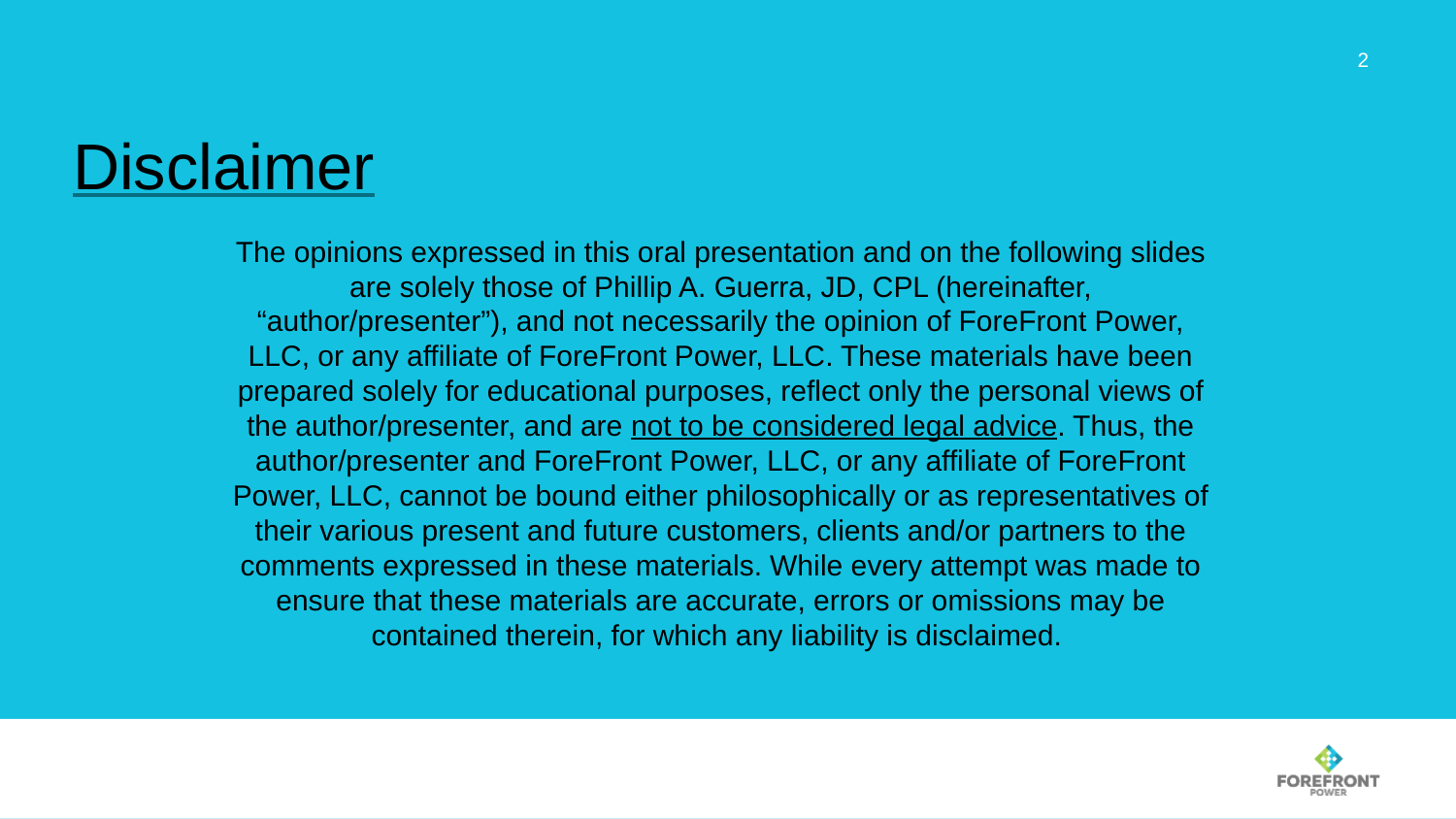

2
# Disclaimer
The opinions expressed in this oral presentation and on the following slides are solely those of Phillip A. Guerra, JD, CPL (hereinafter, “author/presenter”), and not necessarily the opinion of ForeFront Power, LLC, or any affiliate of ForeFront Power, LLC. These materials have been prepared solely for educational purposes, reflect only the personal views of the author/presenter, and are not to be considered legal advice. Thus, the author/presenter and ForeFront Power, LLC, or any affiliate of ForeFront Power, LLC, cannot be bound either philosophically or as representatives of their various present and future customers, clients and/or partners to the comments expressed in these materials. While every attempt was made to ensure that these materials are accurate, errors or omissions may be contained therein, for which any liability is disclaimed.